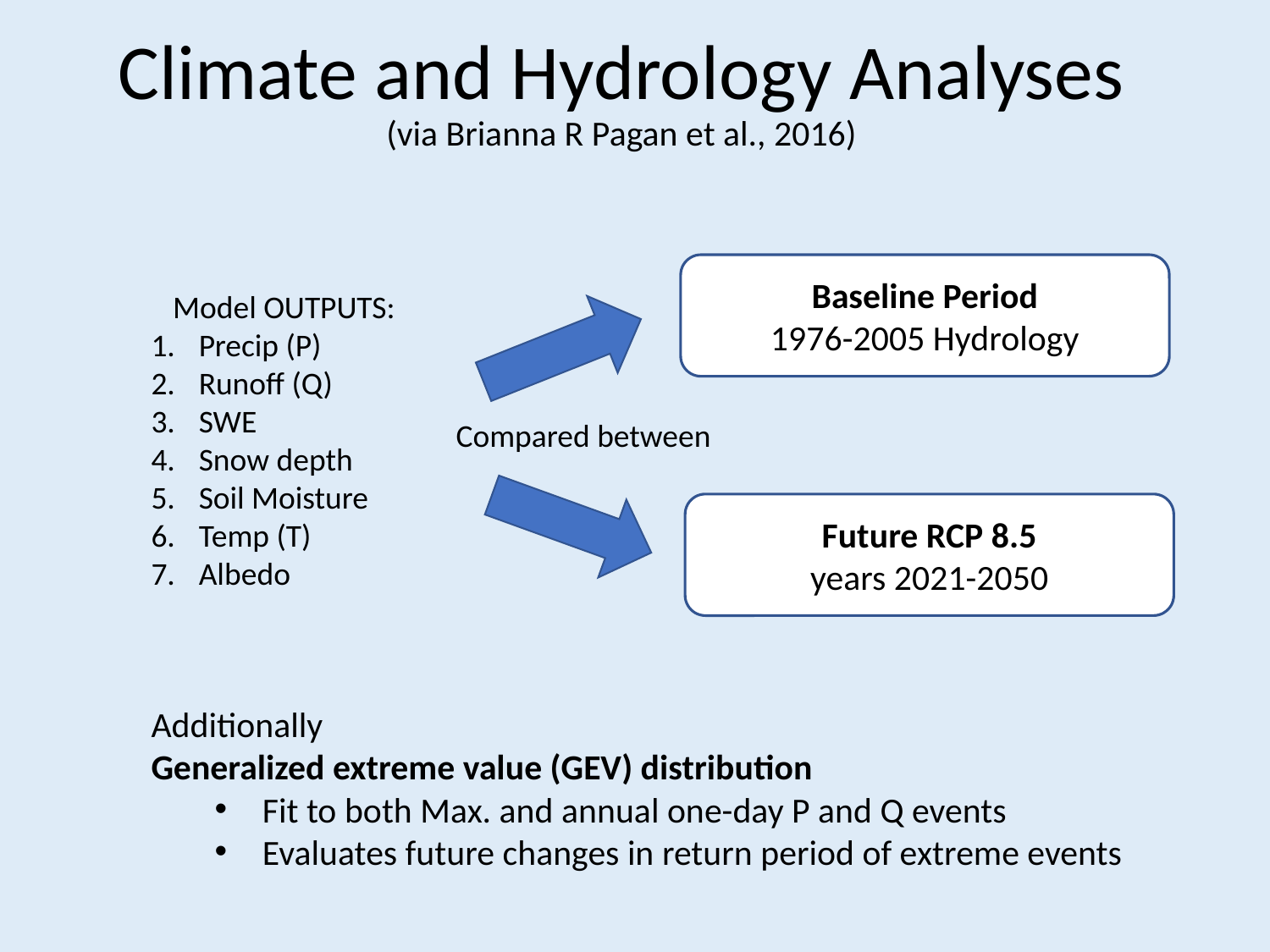

# Climate and Hydrology Analyses (via Brianna R Pagan et al., 2016)
Baseline Period
1976-2005 Hydrology

   Model OUTPUTS:
Precip (P)
Runoff (Q)
SWE
Snow depth
Soil Moisture
Temp (T)
Albedo
Compared between

Future RCP 8.5
years 2021-2050
Additionally
Generalized extreme value (GEV) distribution
Fit to both Max. and annual one-day P and Q events
Evaluates future changes in return period of extreme events